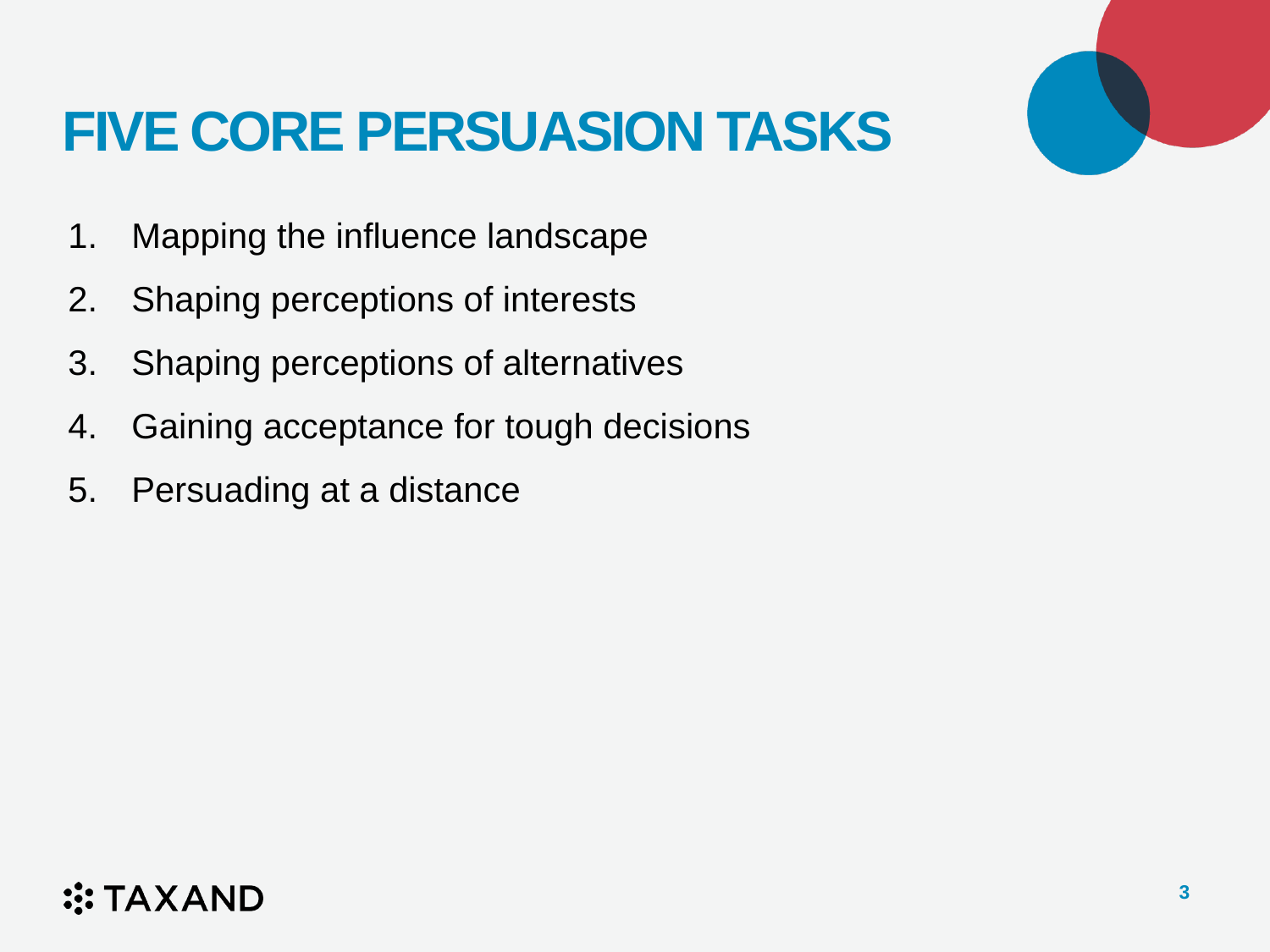

# FIVE CORE PERSUASION TASKS
Mapping the influence landscape
Shaping perceptions of interests
Shaping perceptions of alternatives
Gaining acceptance for tough decisions
Persuading at a distance

3